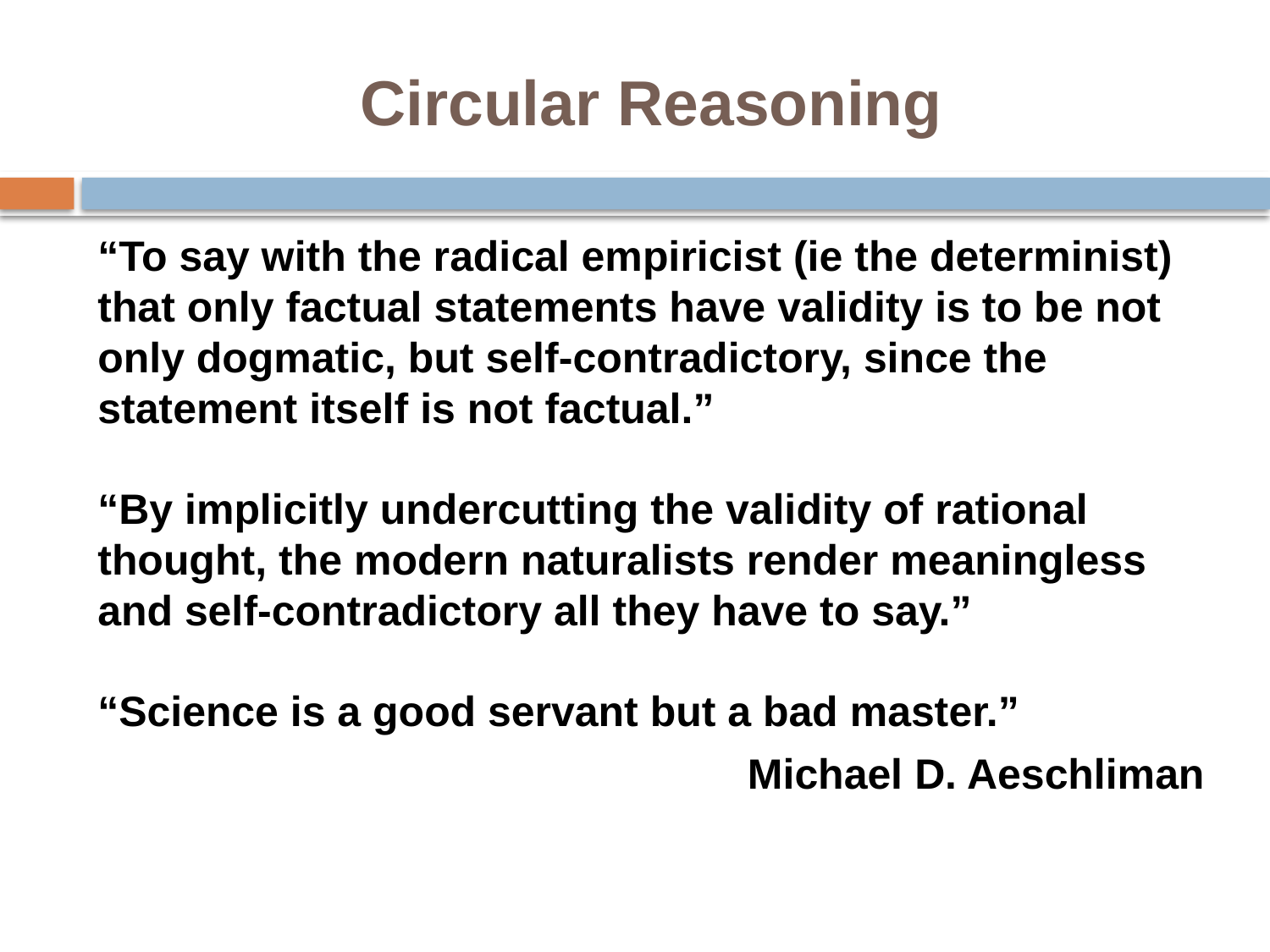

# Circular Reasoning
“To say with the radical empiricist (ie the determinist) that only factual statements have validity is to be not only dogmatic, but self-contradictory, since the statement itself is not factual.”

“By implicitly undercutting the validity of rational thought, the modern naturalists render meaningless and self-contradictory all they have to say.”

“Science is a good servant but a bad master.”
Michael D. Aeschliman